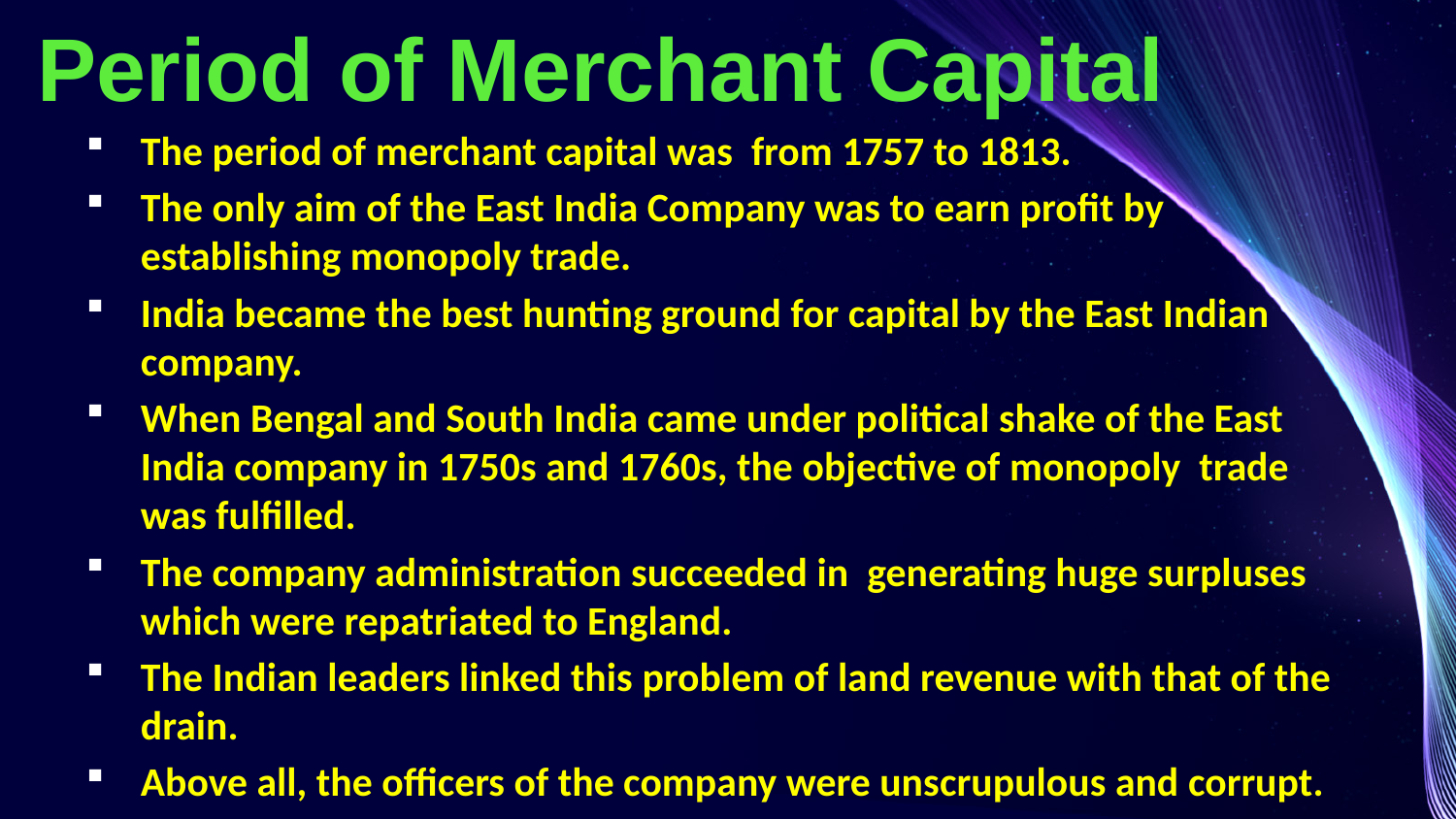

# Period of Merchant Capital
The period of merchant capital was  from 1757 to 1813.
The only aim of the East India Company was to earn profit by establishing monopoly trade.
India became the best hunting ground for capital by the East Indian company.
When Bengal and South India came under political shake of the East India company in 1750s and 1760s, the objective of monopoly  trade was fulfilled.
The company administration succeeded in  generating huge surpluses which were repatriated to England.
The Indian leaders linked this problem of land revenue with that of the drain.
Above all, the officers of the company were unscrupulous and corrupt.